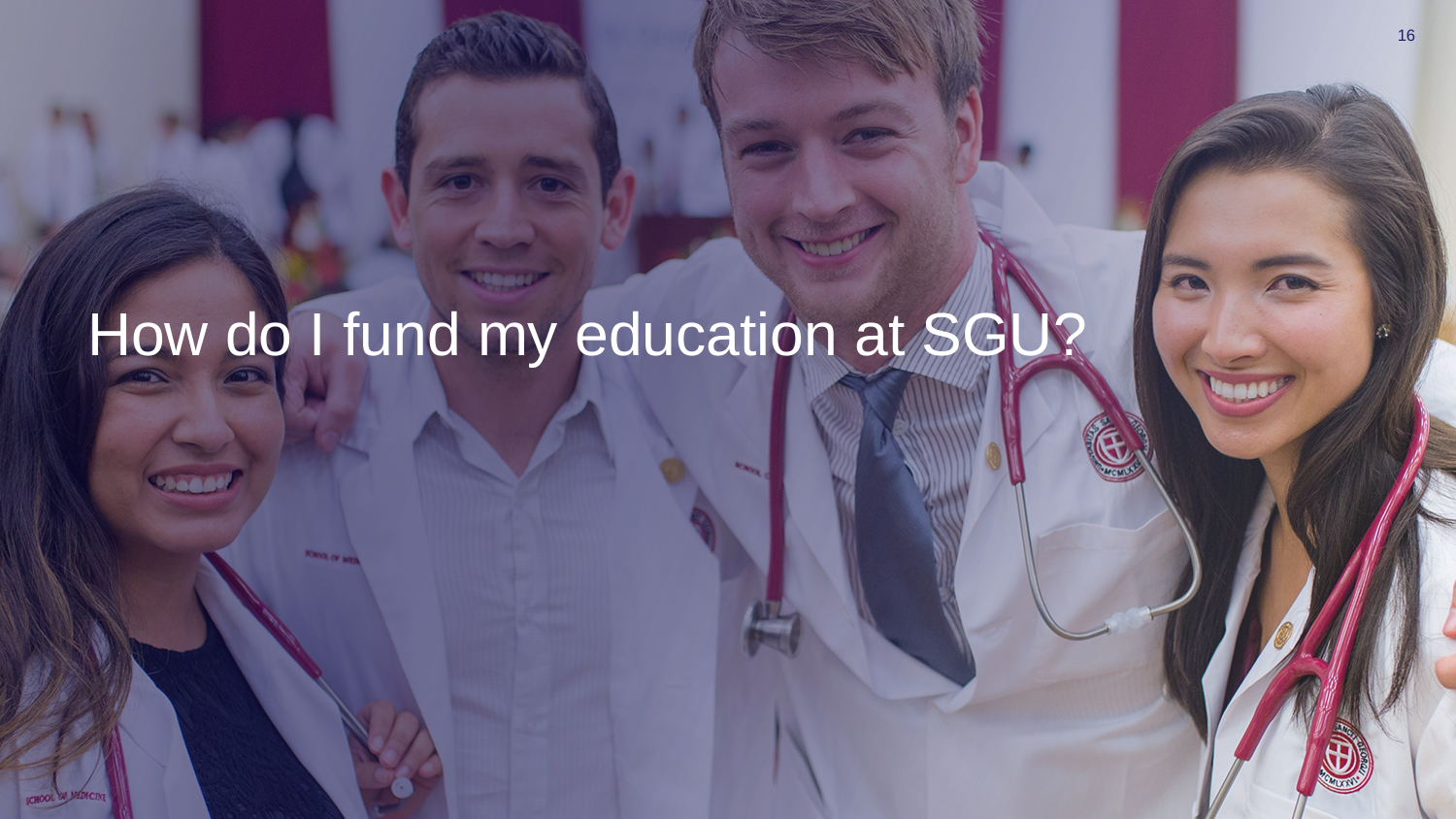

16
How do I fund my education at SGU?